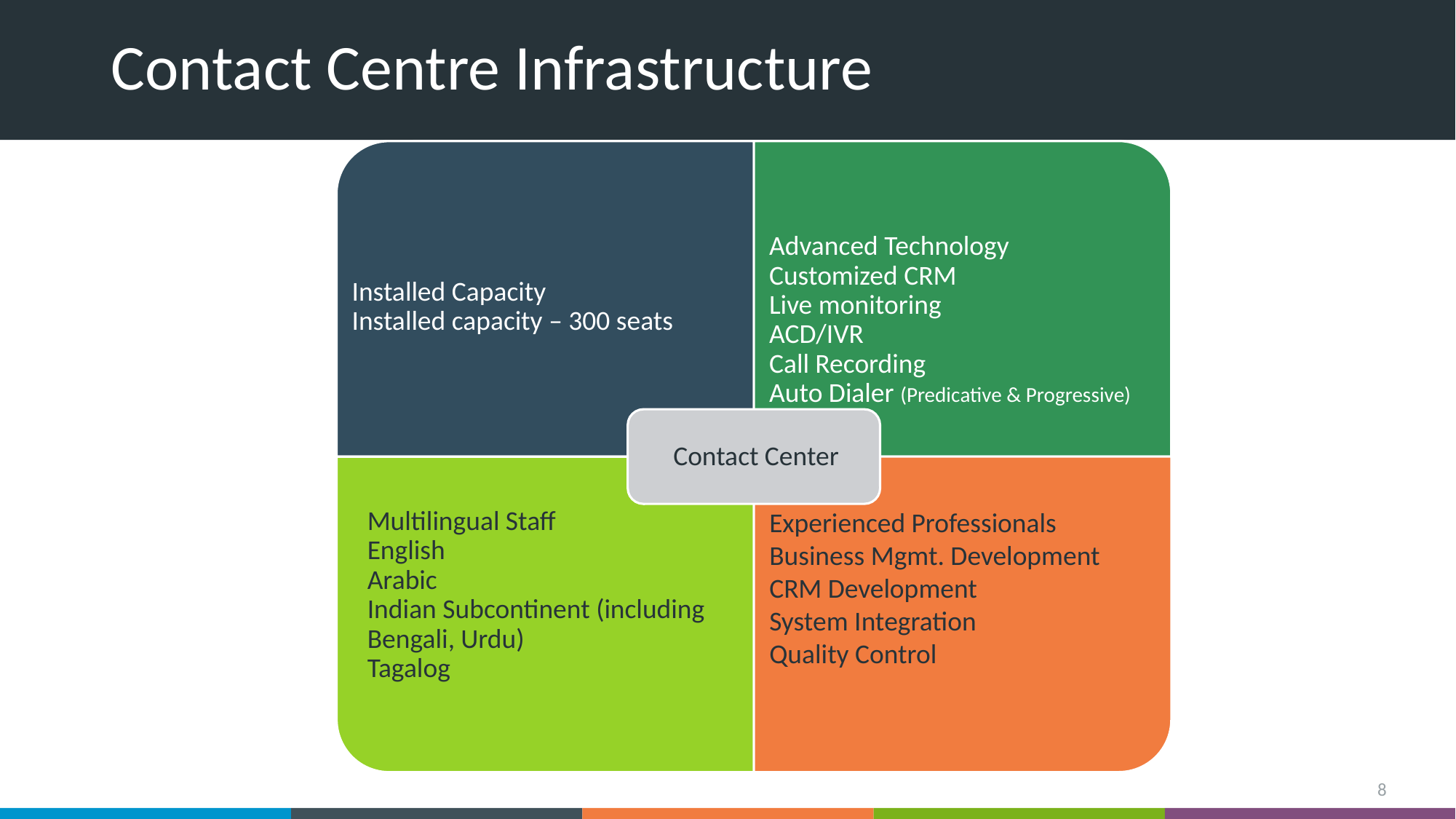

# Contact Centre Infrastructure
Installed Capacity
Installed capacity – 300 seats

Advanced Technology
Customized CRM
Live monitoring
ACD/IVR
Call Recording
Auto Dialer (Predicative & Progressive)

Multilingual Staff
English
Arabic
Indian Subcontinent (including Bengali, Urdu)
Tagalog

Experienced Professionals
Business Mgmt. Development
CRM Development
System Integration
Quality Control

Contact Center
8